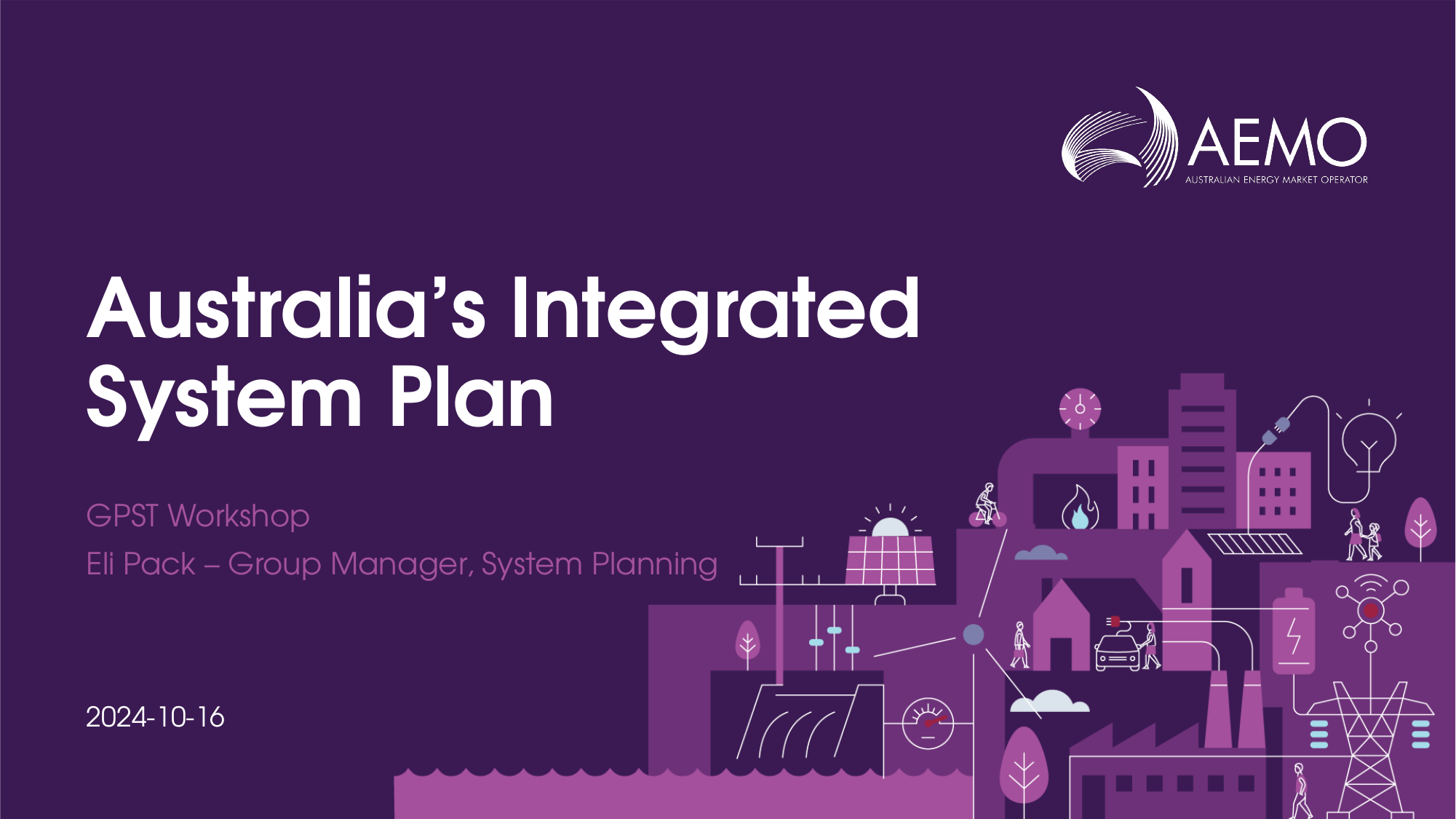

# Australia’s Integrated System Plan
GPST Workshop
Eli Pack – Group Manager, System Planning
2024-10-16